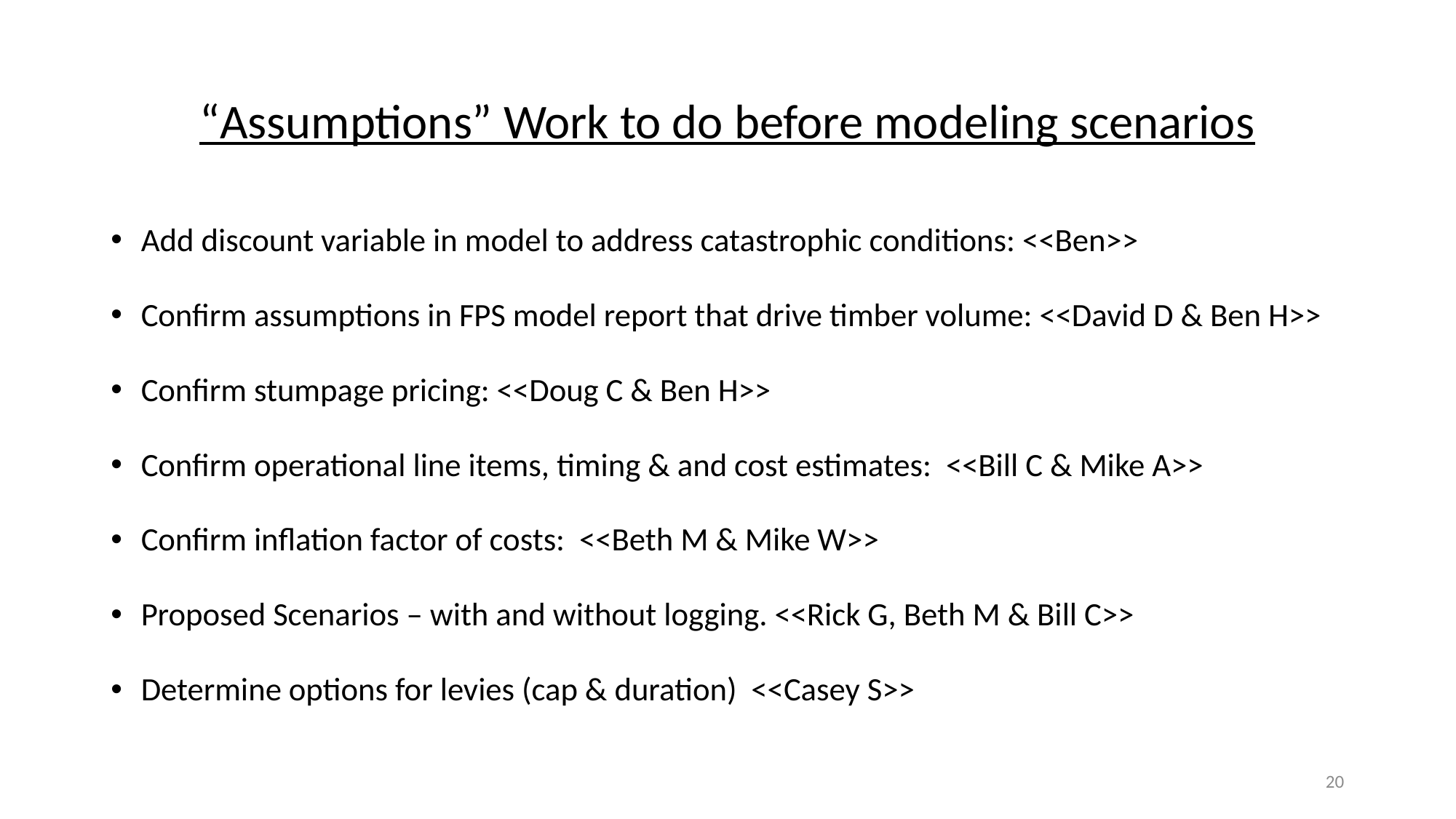

# “Assumptions” Work to do before modeling scenarios
Add discount variable in model to address catastrophic conditions: <<Ben>>
Confirm assumptions in FPS model report that drive timber volume: <<David D & Ben H>>
Confirm stumpage pricing: <<Doug C & Ben H>>
Confirm operational line items, timing & and cost estimates:  <<Bill C & Mike A>>
Confirm inflation factor of costs:  <<Beth M & Mike W>>
Proposed Scenarios – with and without logging. <<Rick G, Beth M & Bill C>>
Determine options for levies (cap & duration)  <<Casey S>>
20